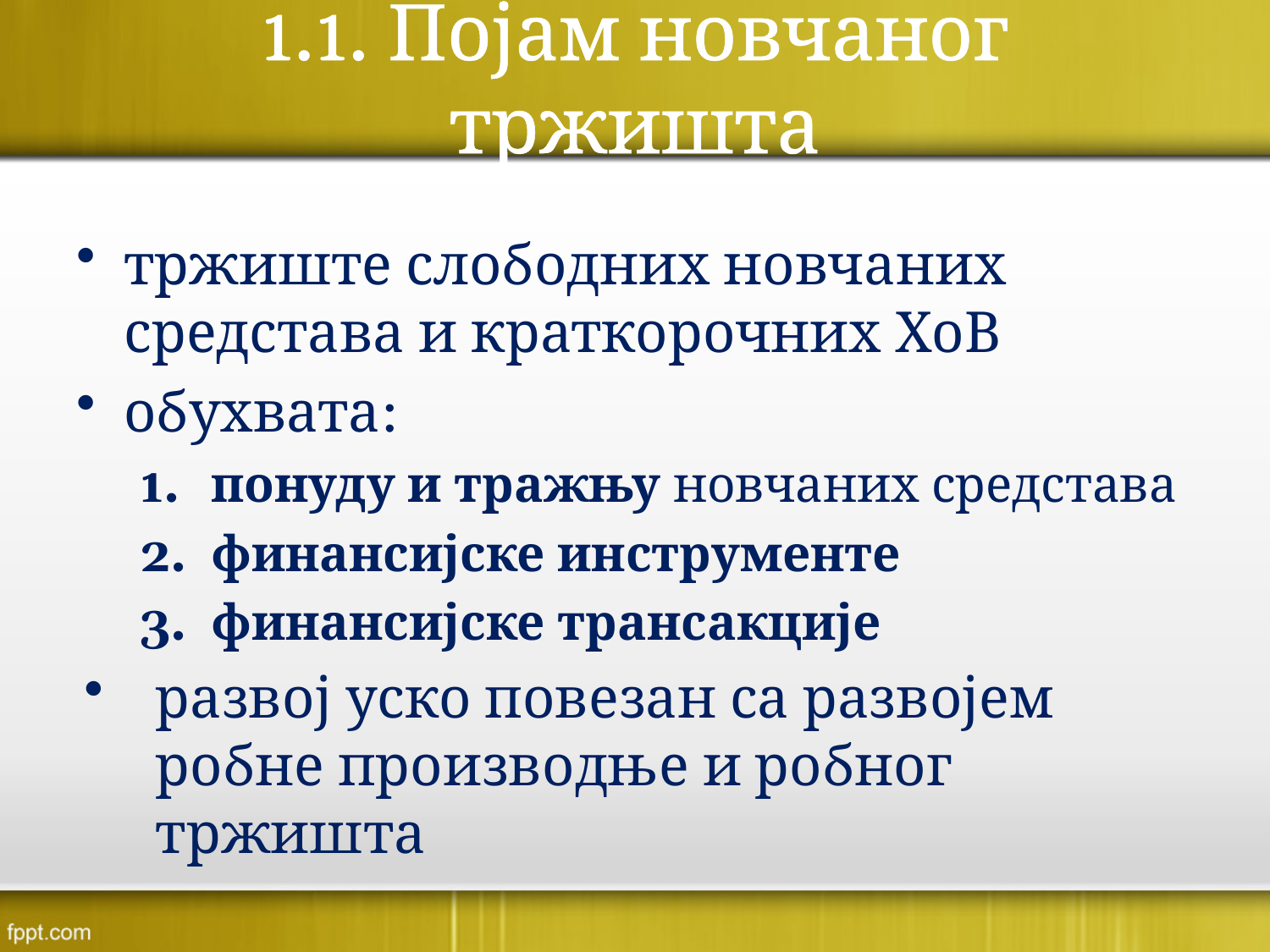

1.1. Појам новчаног тржишта
тржиште слободних новчаних средстава и краткорочних ХоВ
обухвата:
понуду и тражњу новчаних средстава
финансијске инструменте
финансијске трансакције
развој уско повезан са развојем робне производње и робног тржишта